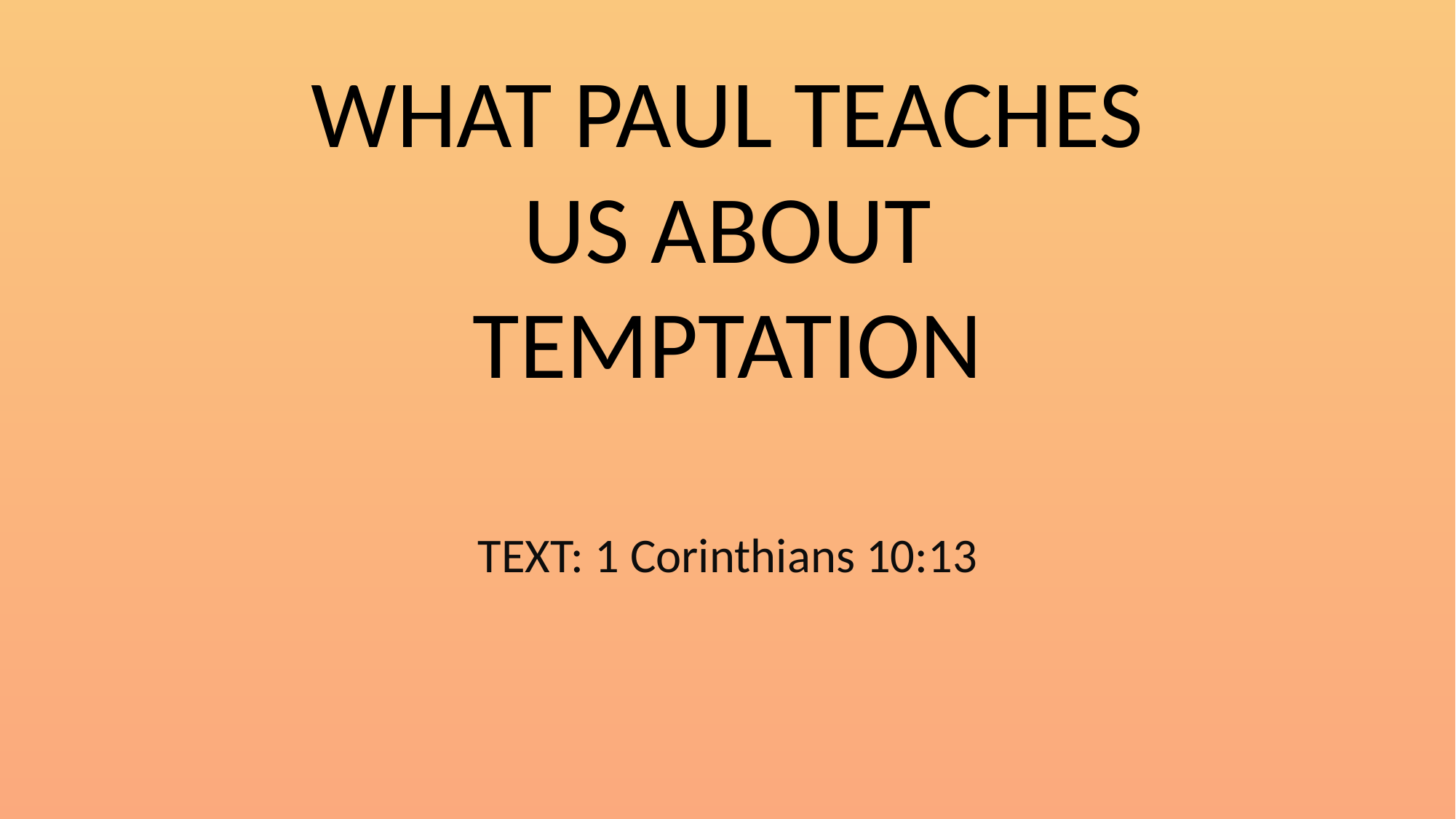

# WHAT PAUL TEACHES US ABOUT TEMPTATION
TEXT: 1 Corinthians 10:13